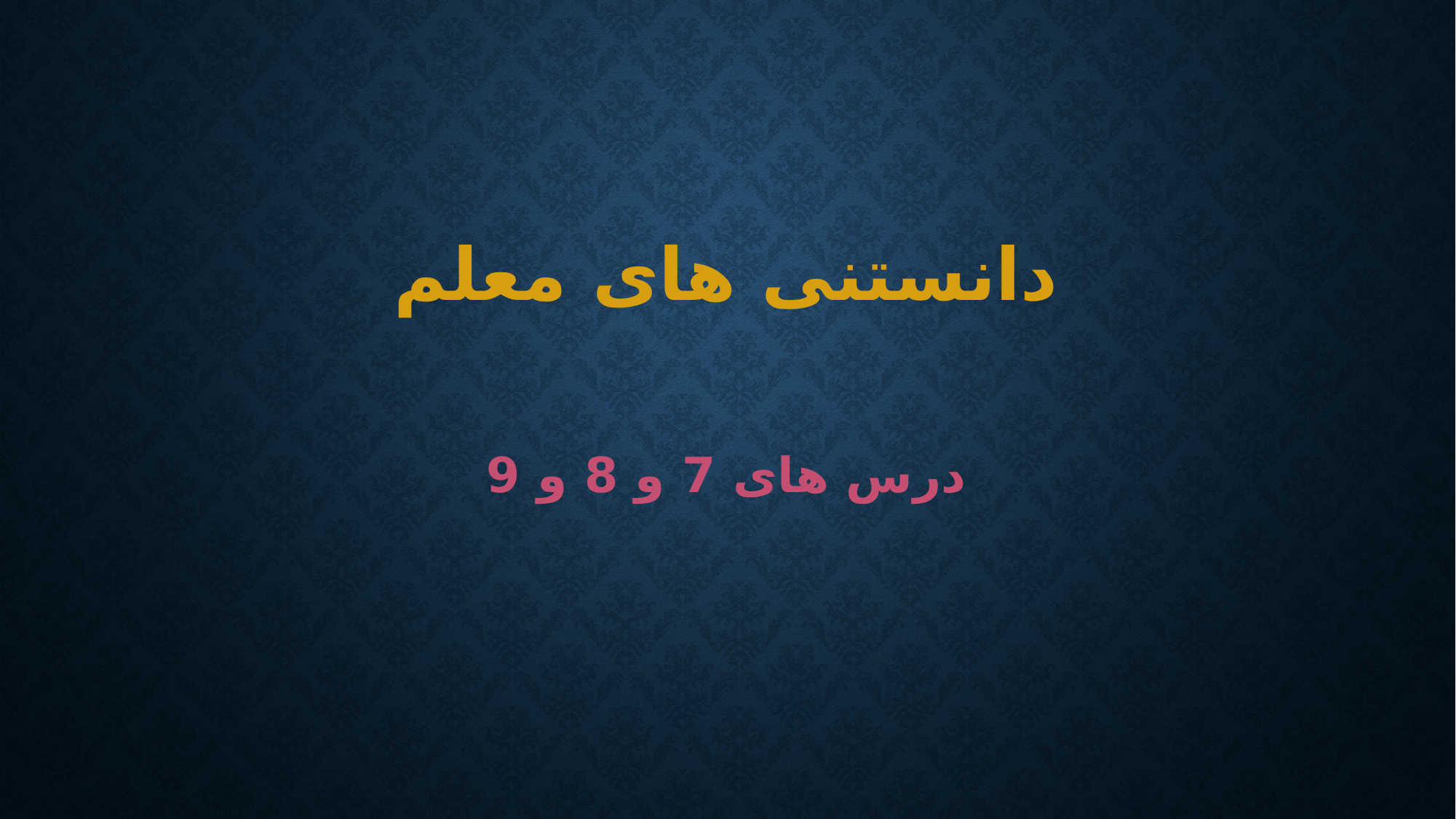

دانستنی های معلم

درس های 7 و 8 و 9